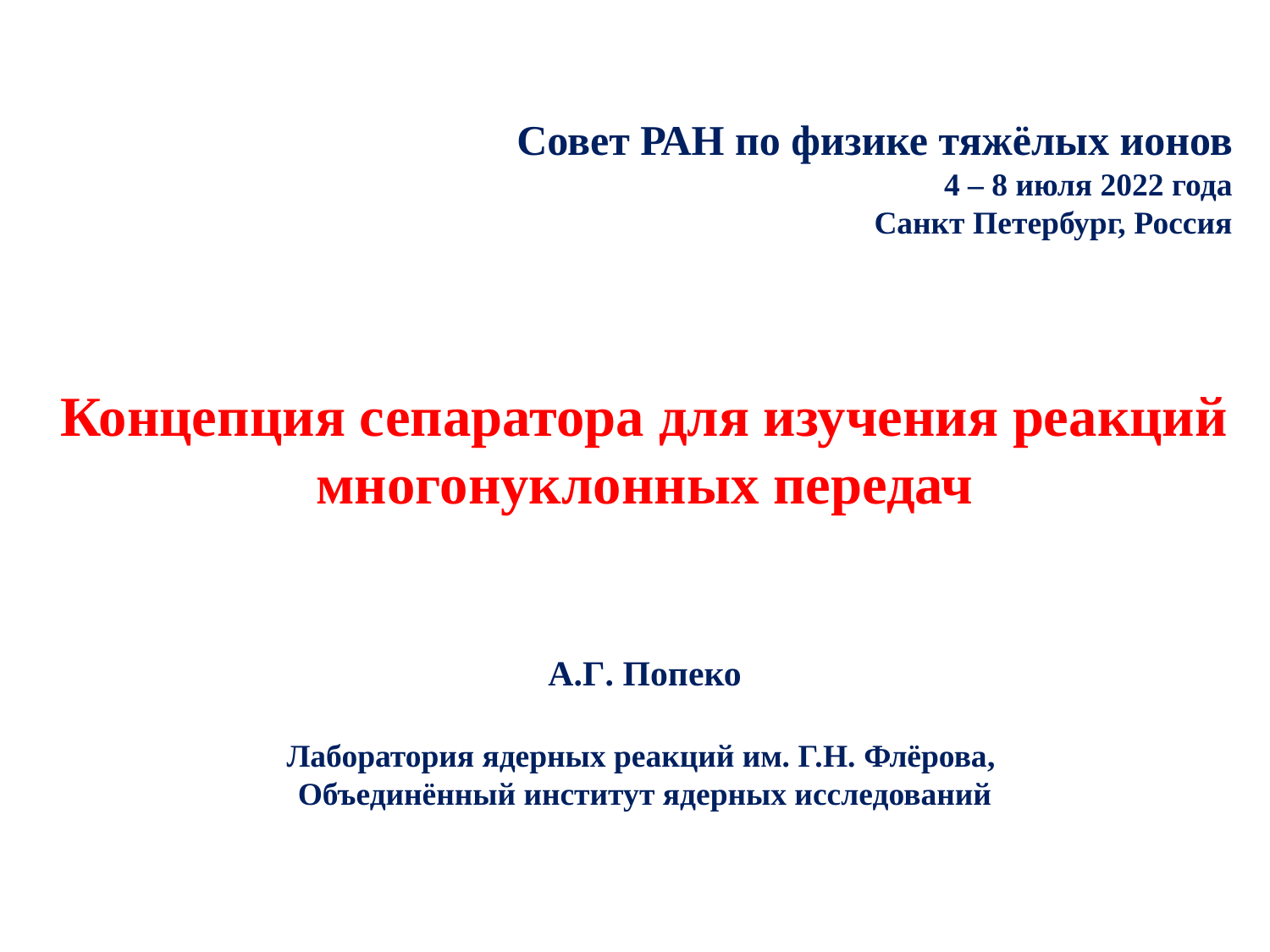

Совет РАН по физике тяжёлых ионов
4 – 8 июля 2022 года
Санкт Петербург, Россия

Концепция сепаратора для изучения реакций многонуклонных передач

A.Г. Попеко

Лаборатория ядерных реакций им. Г.Н. Флёрова,
Объединённый институт ядерных исследований